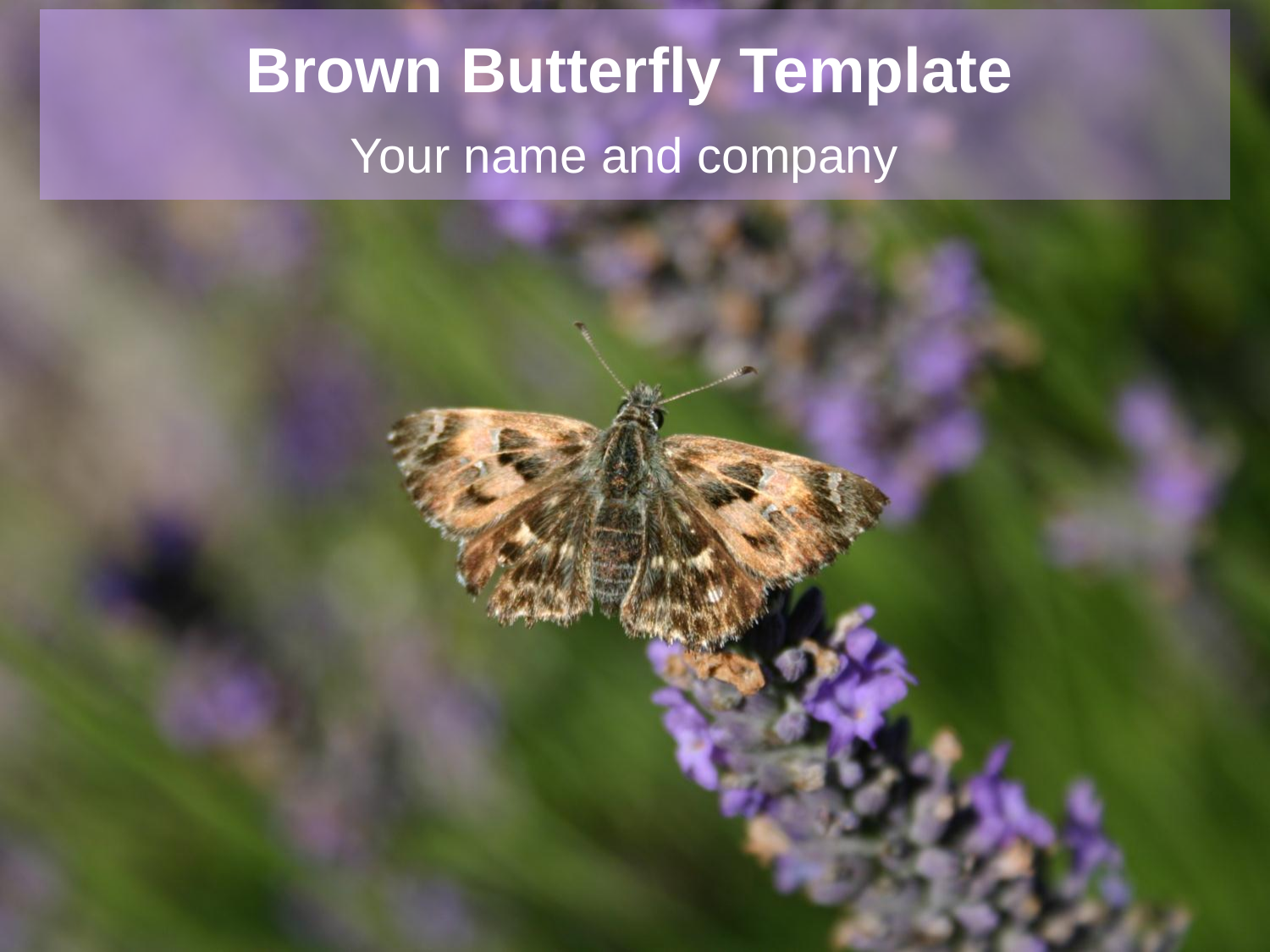

# Brown Butterfly Template
Your name and company